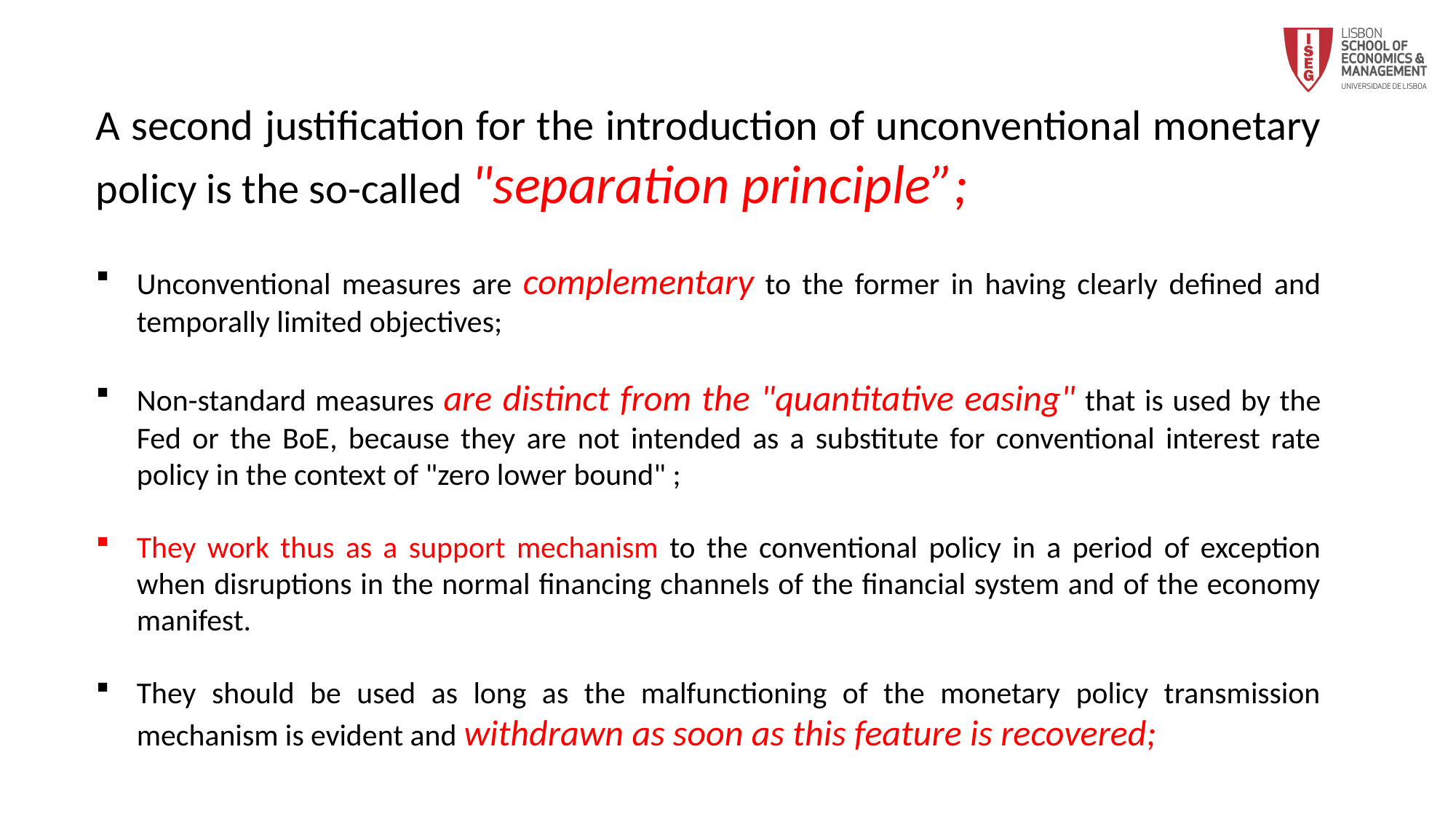

A second justification for the introduction of unconventional monetary policy is the so-called "separation principle”;

Unconventional measures are complementary to the former in having clearly defined and temporally limited objectives;

Non-standard measures are distinct from the "quantitative easing" that is used by the Fed or the BoE, because they are not intended as a substitute for conventional interest rate policy in the context of "zero lower bound" ;

They work thus as a support mechanism to the conventional policy in a period of exception when disruptions in the normal financing channels of the financial system and of the economy manifest.

They should be used as long as the malfunctioning of the monetary policy transmission mechanism is evident and withdrawn as soon as this feature is recovered;